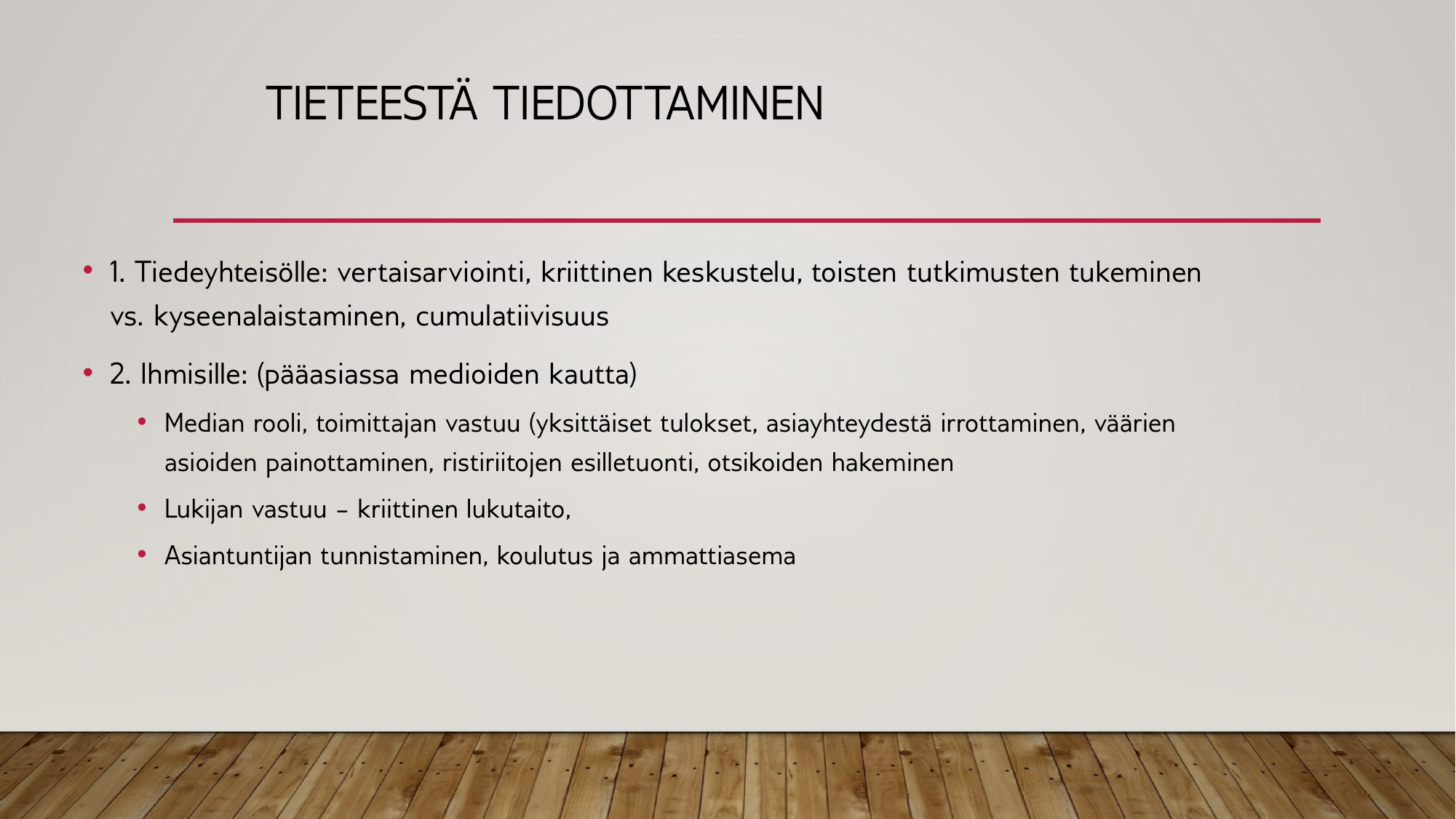

# Tieteestä tiedottaminen
1. Tiedeyhteisölle: vertaisarviointi, kriittinen keskustelu, toisten tutkimusten tukeminen vs. kyseenalaistaminen, cumulatiivisuus
2. Ihmisille: (pääasiassa medioiden kautta)
Median rooli, toimittajan vastuu (yksittäiset tulokset, asiayhteydestä irrottaminen, väärien asioiden painottaminen, ristiriitojen esilletuonti, otsikoiden hakeminen
Lukijan vastuu – kriittinen lukutaito,
Asiantuntijan tunnistaminen, koulutus ja ammattiasema